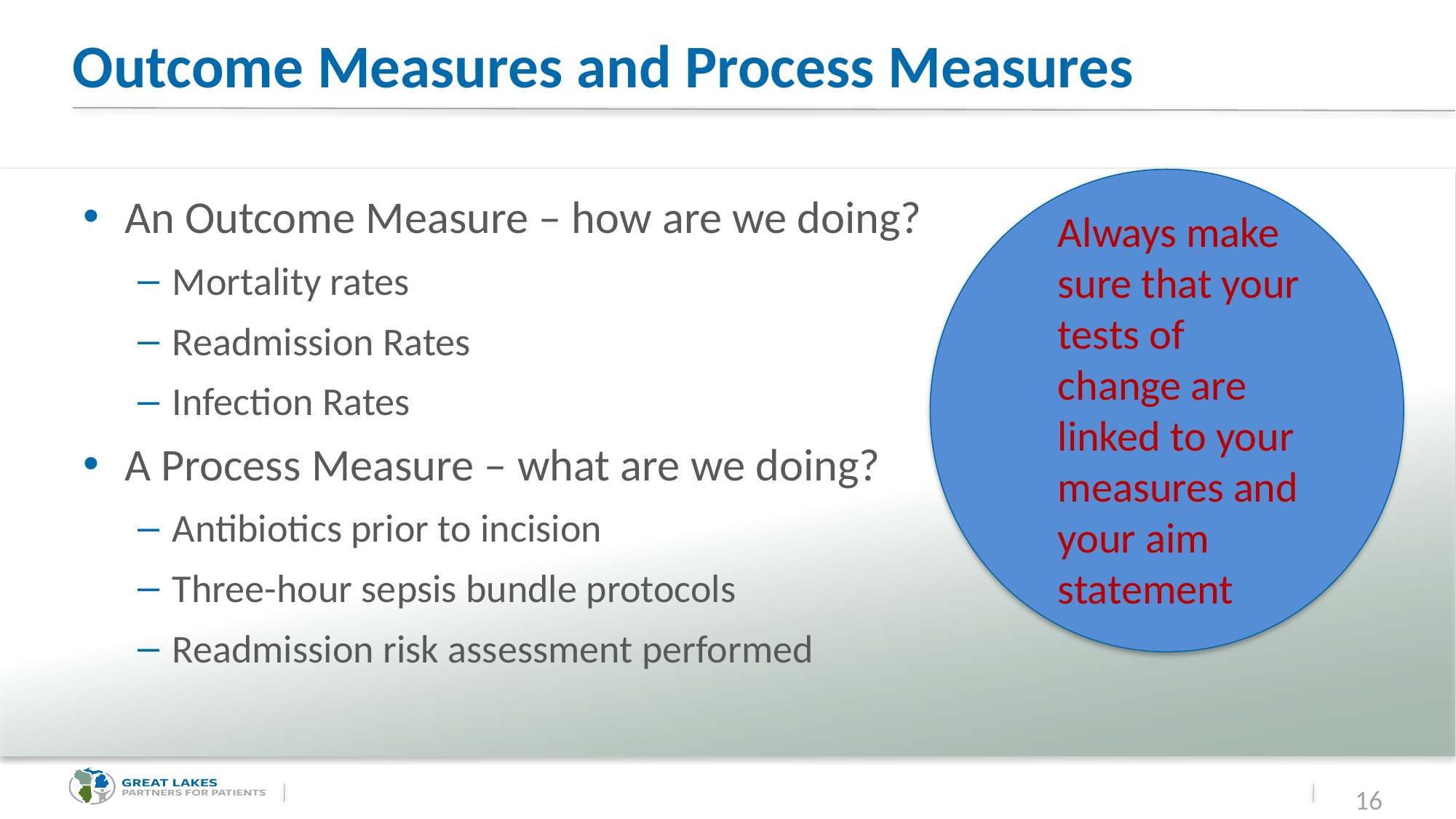

# Outcome Measures and Process Measures

Always make sure that your tests of change are linked to your measures and your aim statement
An Outcome Measure – how are we doing?
Mortality rates
Readmission Rates
Infection Rates
A Process Measure – what are we doing?
Antibiotics prior to incision
Three-hour sepsis bundle protocols
Readmission risk assessment performed

16